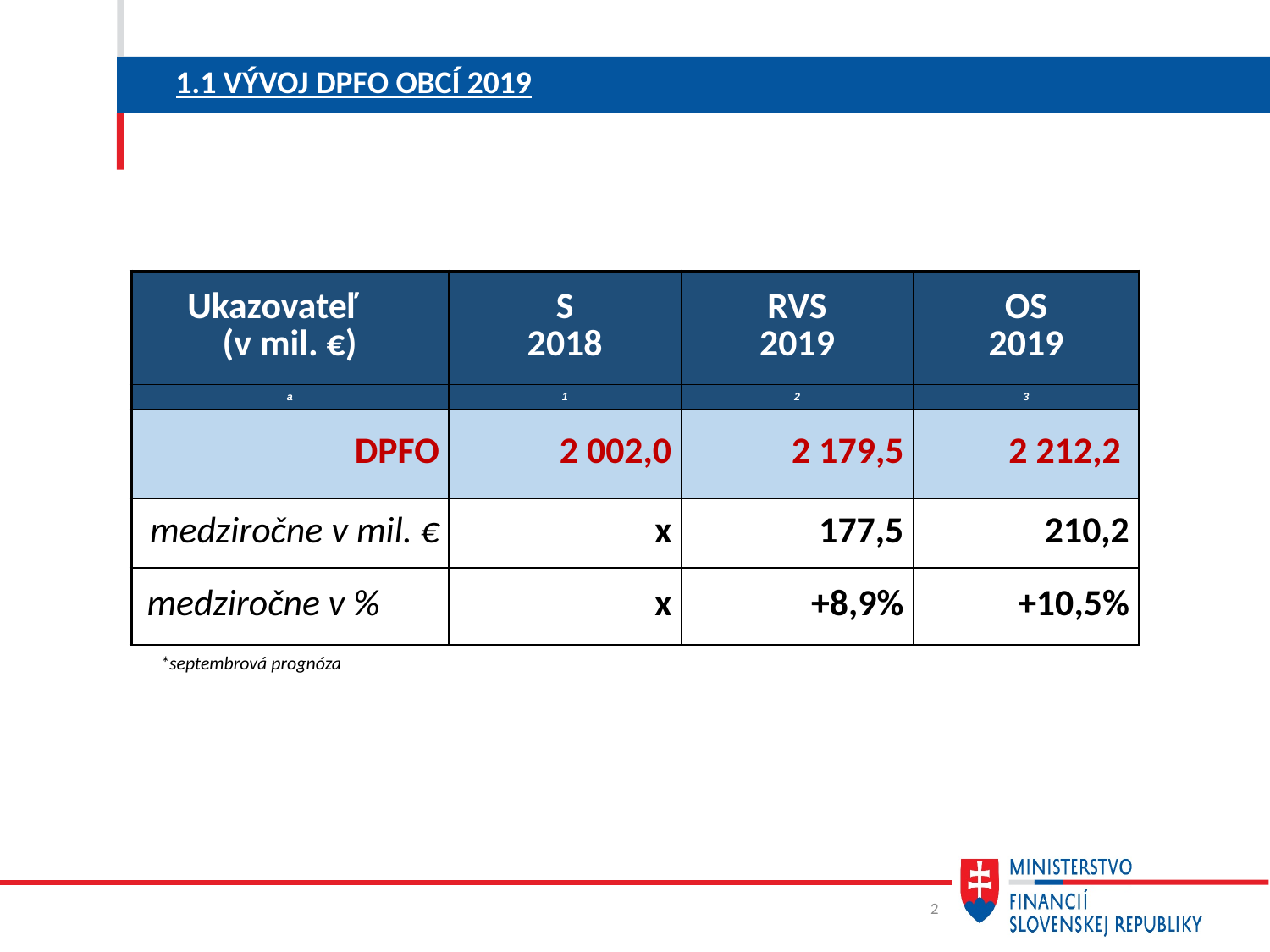

# 1.1 Vývoj DPFO obcí 2019
| Ukazovateľ (v mil. €) | S 2018 | RVS 2019 | OS 2019 |
| --- | --- | --- | --- |
| a | 1 | 2 | 3 |
| DPFO | 2 002,0 | 2 179,5 | 2 212,2 |
| medziročne v mil. € | x | 177,5 | 210,2 |
| medziročne v % | x | +8,9% | +10,5% |
*septembrová prognóza
2